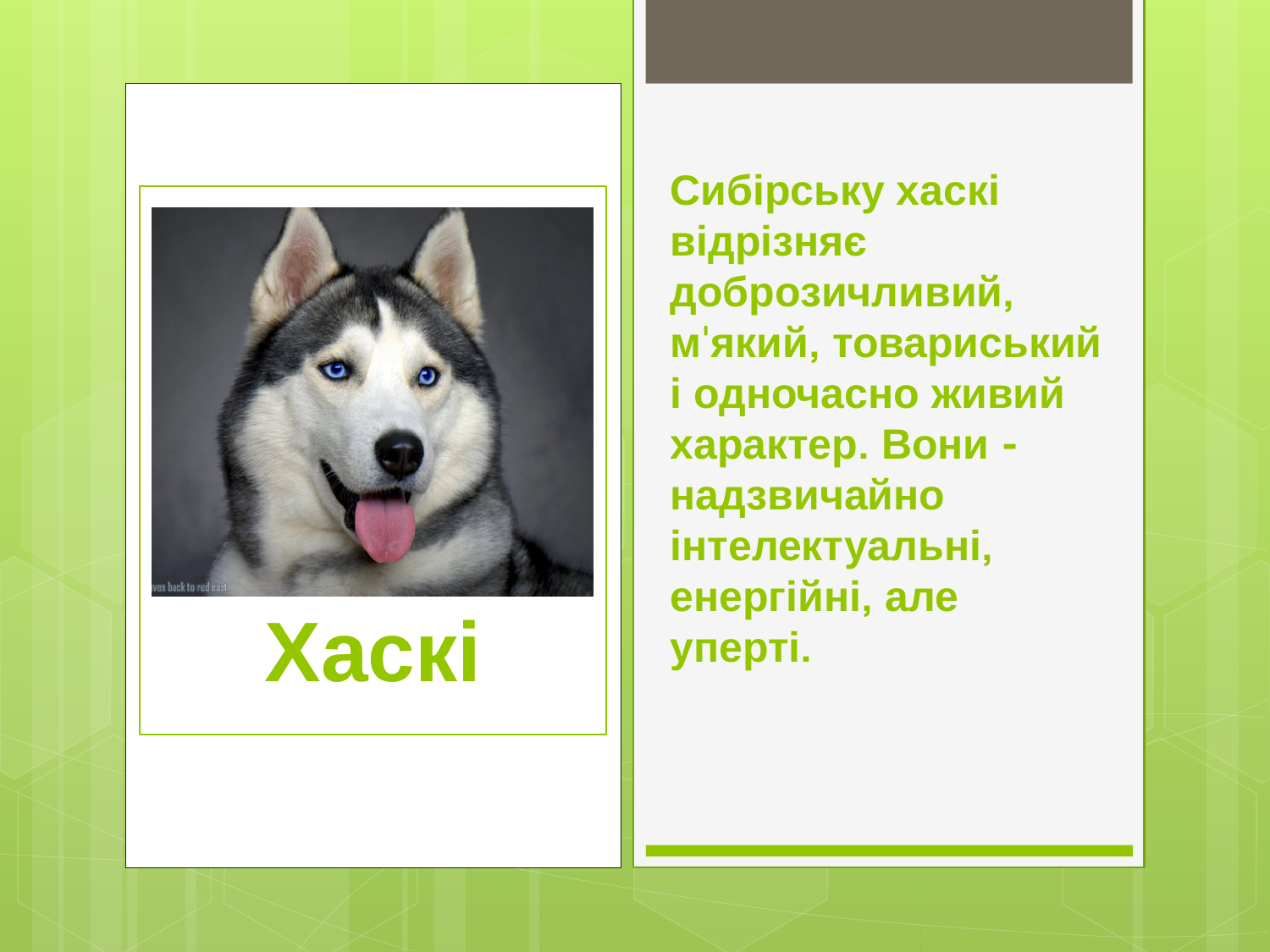

Хаскі
Сибірську хаскі відрізняє доброзичливий, м'який, товариський і одночасно живий характер. Вони - надзвичайно інтелектуальні, енергійні, але  уперті.